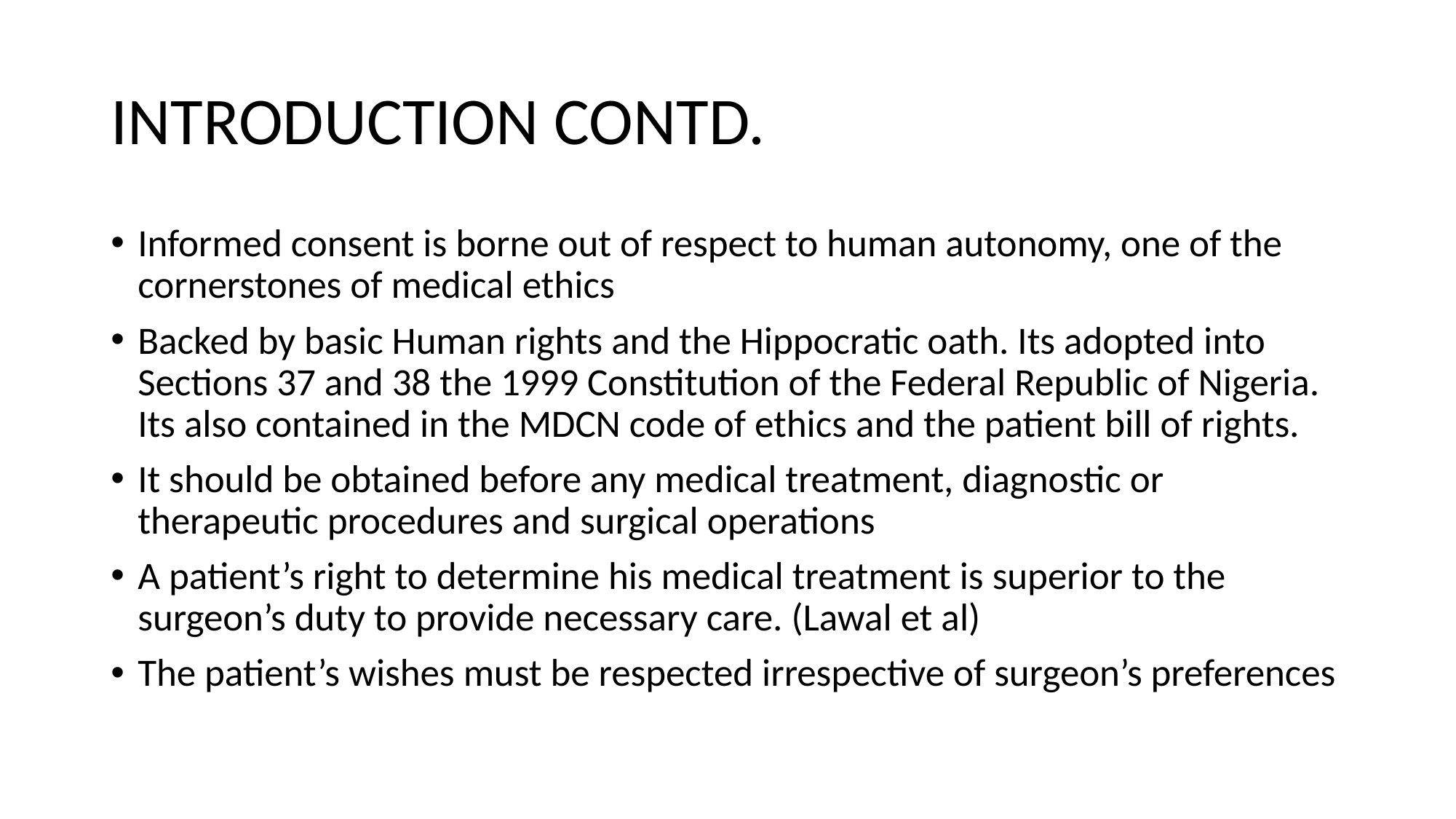

# INTRODUCTION CONTD.
Informed consent is borne out of respect to human autonomy, one of the cornerstones of medical ethics
Backed by basic Human rights and the Hippocratic oath. Its adopted into Sections 37 and 38 the 1999 Constitution of the Federal Republic of Nigeria. Its also contained in the MDCN code of ethics and the patient bill of rights.
It should be obtained before any medical treatment, diagnostic or therapeutic procedures and surgical operations
A patient’s right to determine his medical treatment is superior to the surgeon’s duty to provide necessary care. (Lawal et al)
The patient’s wishes must be respected irrespective of surgeon’s preferences